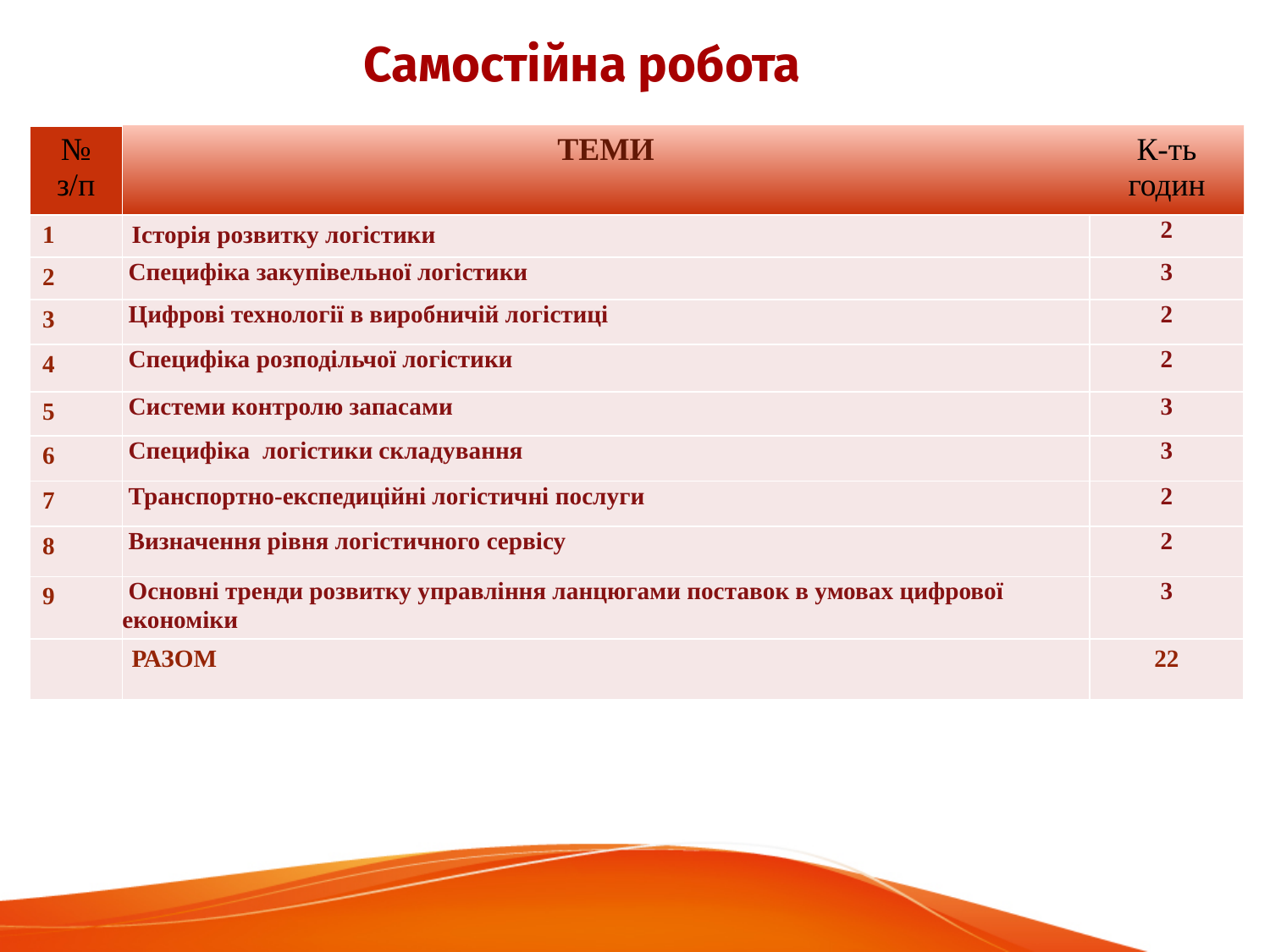

Самостійна робота
| № з/п | ТЕМИ | К-ть годин |
| --- | --- | --- |
| 1 | Історія розвитку логістики | 2 |
| 2 | Специфіка закупівельної логістики | 3 |
| 3 | Цифрові технології в виробничій логістиці | 2 |
| 4 | Специфіка розподільчої логістики | 2 |
| 5 | Системи контролю запасами | 3 |
| 6 | Специфіка логістики складування | 3 |
| 7 | Транспортно-експедиційні логістичні послуги | 2 |
| 8 | Визначення рівня логістичного сервісу | 2 |
| 9 | Основні тренди розвитку управління ланцюгами поставок в умовах цифрової економіки | 3 |
|  | РАЗОМ | 22 |